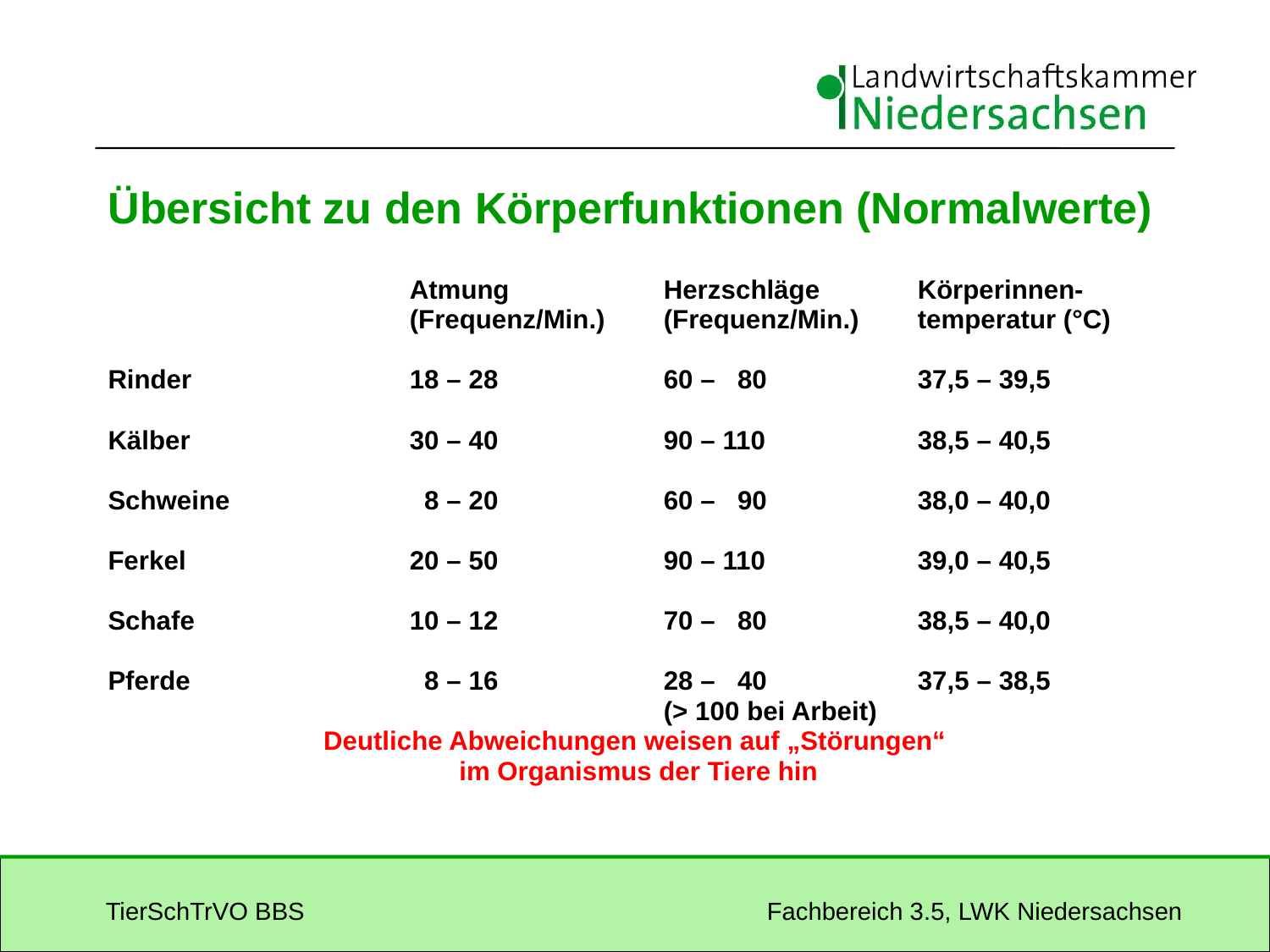

# Übersicht zu den Körperfunktionen (Normalwerte)
			Atmung		Herzschläge	Körperinnen-
			(Frequenz/Min.) 	(Frequenz/Min.) 	temperatur (°C)

Rinder		18 – 28		60 –   80		37,5 – 39,5

Kälber		30 – 40		90 – 110		38,5 – 40,5

Schweine		  8 – 20		60 –   90		38,0 – 40,0

Ferkel		20 – 50		90 – 110		39,0 – 40,5

Schafe		10 – 12		70 –   80		38,5 – 40,0

Pferde		  8 – 16	 	28 –   40		37,5 – 38,5
					(> 100 bei Arbeit)
Deutliche Abweichungen weisen auf „Störungen“
 im Organismus der Tiere hin